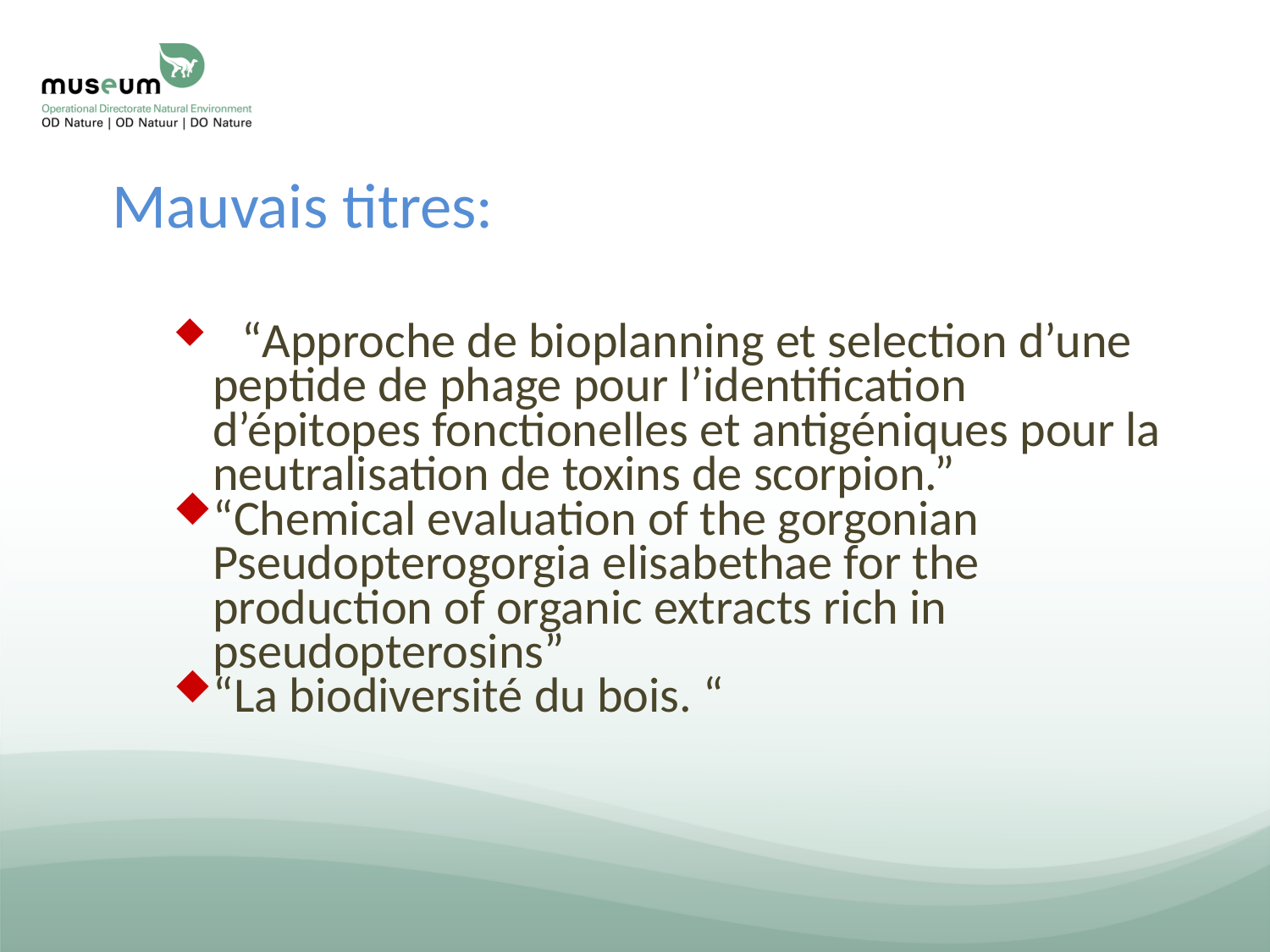

Mauvais titres:

   “Approche de bioplanning et selection d’une peptide de phage pour l’identification d’épitopes fonctionelles et antigéniques pour la neutralisation de toxins de scorpion.”
“Chemical evaluation of the gorgonian Pseudopterogorgia elisabethae for the production of organic extracts rich in pseudopterosins”
“La biodiversité du bois. “